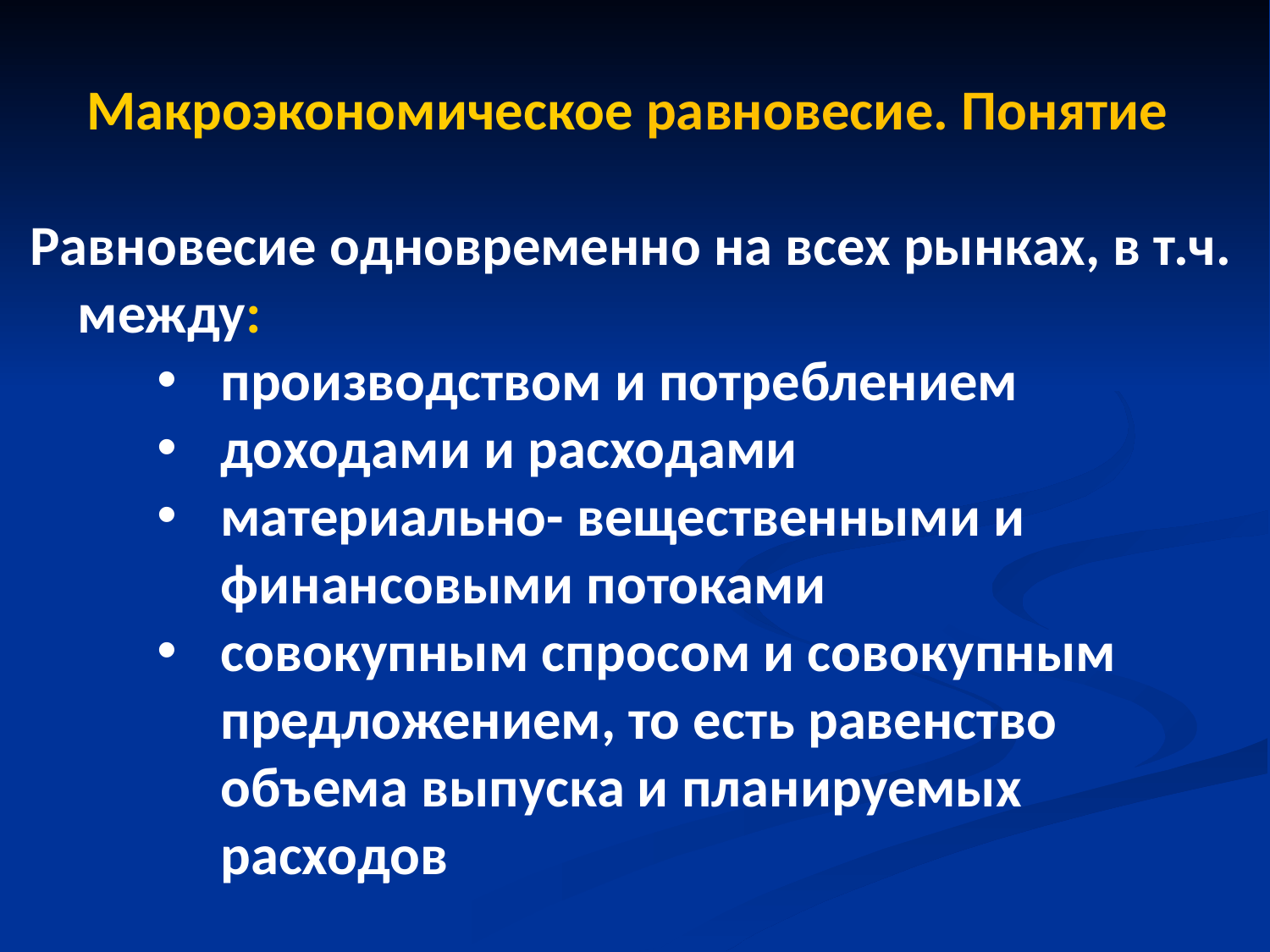

Макроэкономическое равновесие. Понятие

Равновесие одновременно на всех рынках, в т.ч. между:
производством и потреблением
доходами и расходами
материально- вещественными и финансовыми потоками
совокупным спросом и совокупным предложением, то есть равенство объема выпуска и планируемых расходов
#